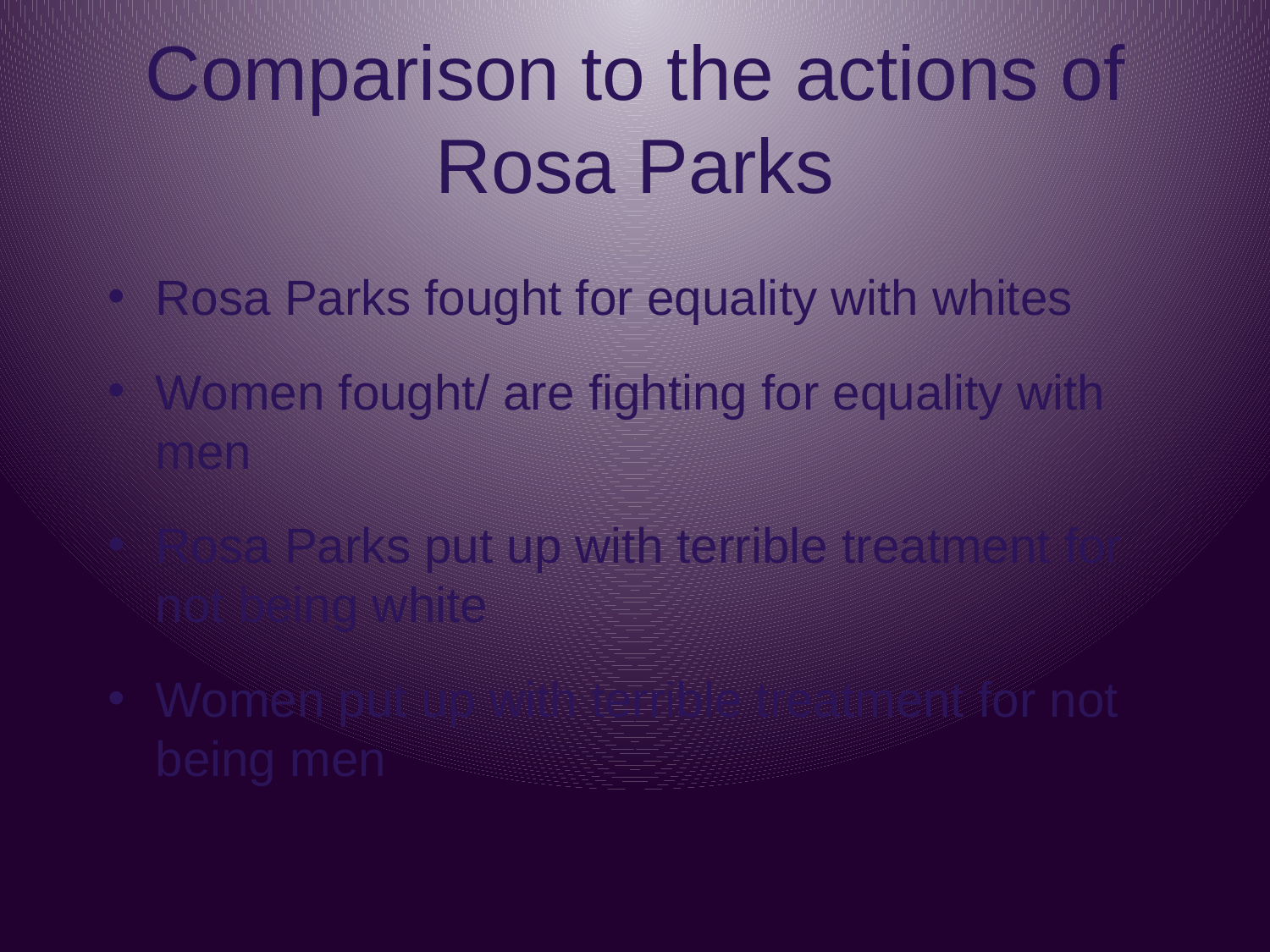

# Comparison to the actions of Rosa Parks
Rosa Parks fought for equality with whites
Women fought/ are fighting for equality with men
Rosa Parks put up with terrible treatment for not being white
Women put up with terrible treatment for not being men